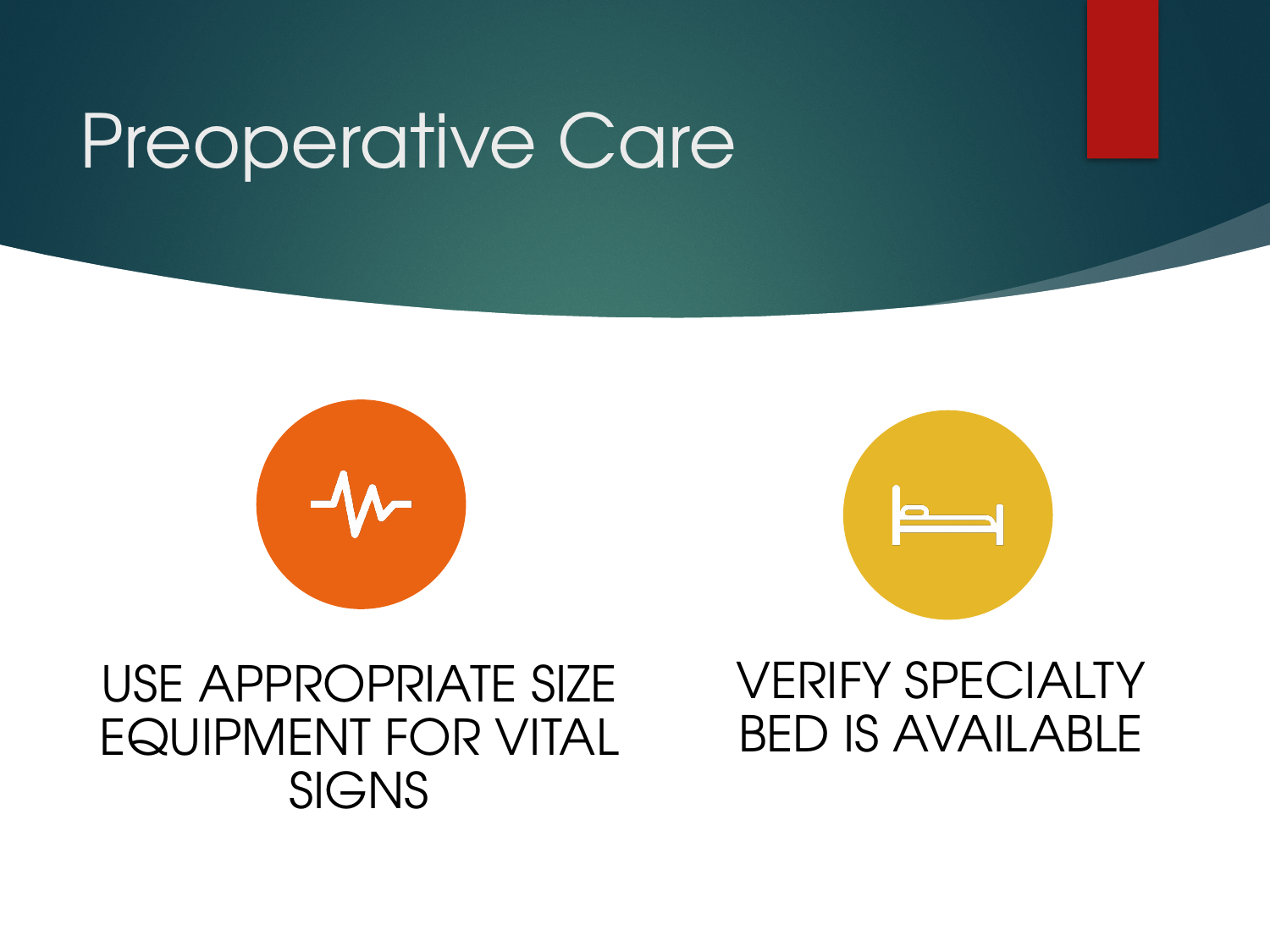

# Preoperative Care

Use appropriate size equipment for vital signs
Verify specialty bed is available